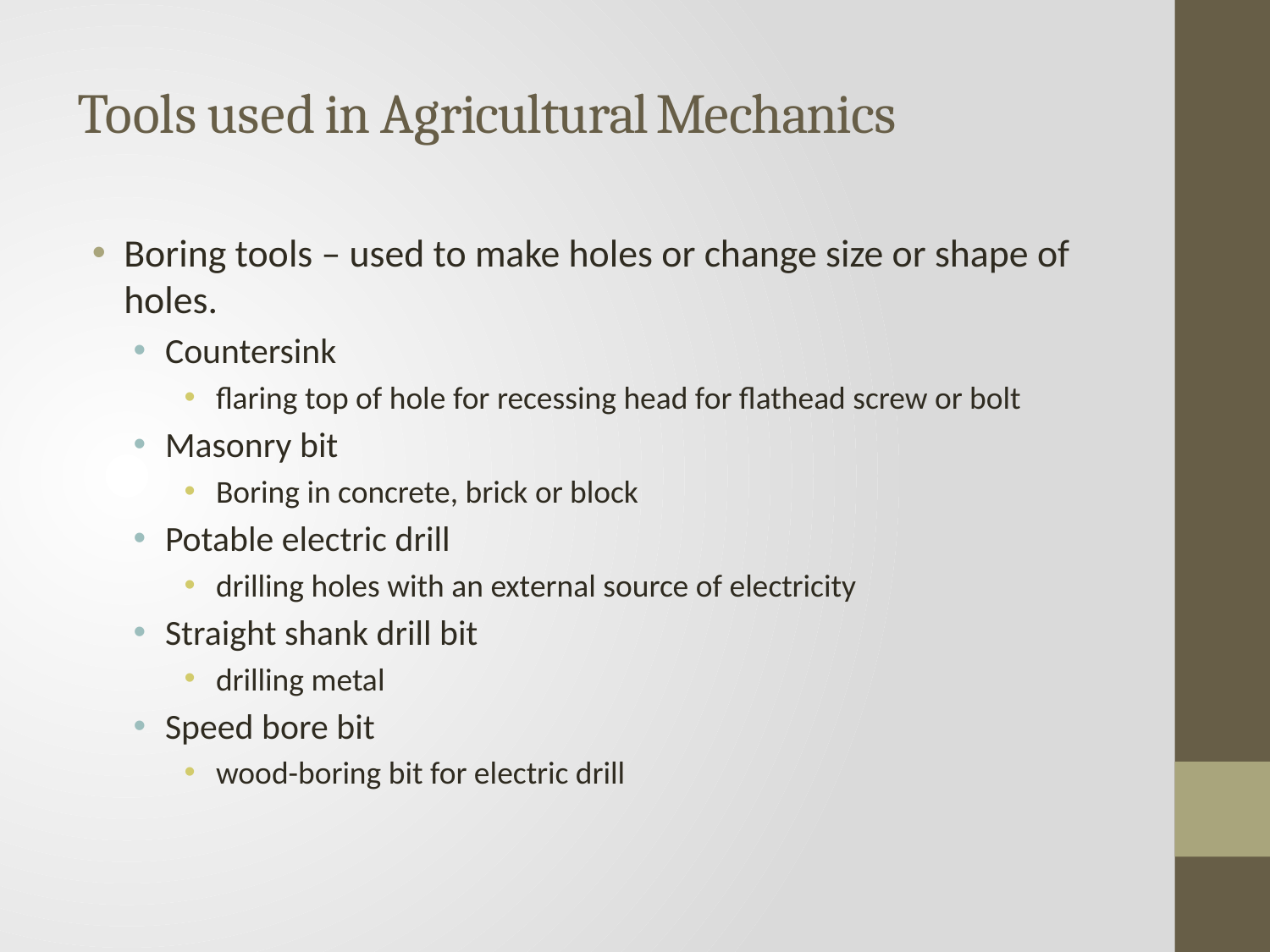

# Tools used in Agricultural Mechanics
Boring tools – used to make holes or change size or shape of holes.
Countersink
flaring top of hole for recessing head for flathead screw or bolt
Masonry bit
Boring in concrete, brick or block
Potable electric drill
drilling holes with an external source of electricity
Straight shank drill bit
drilling metal
Speed bore bit
wood-boring bit for electric drill